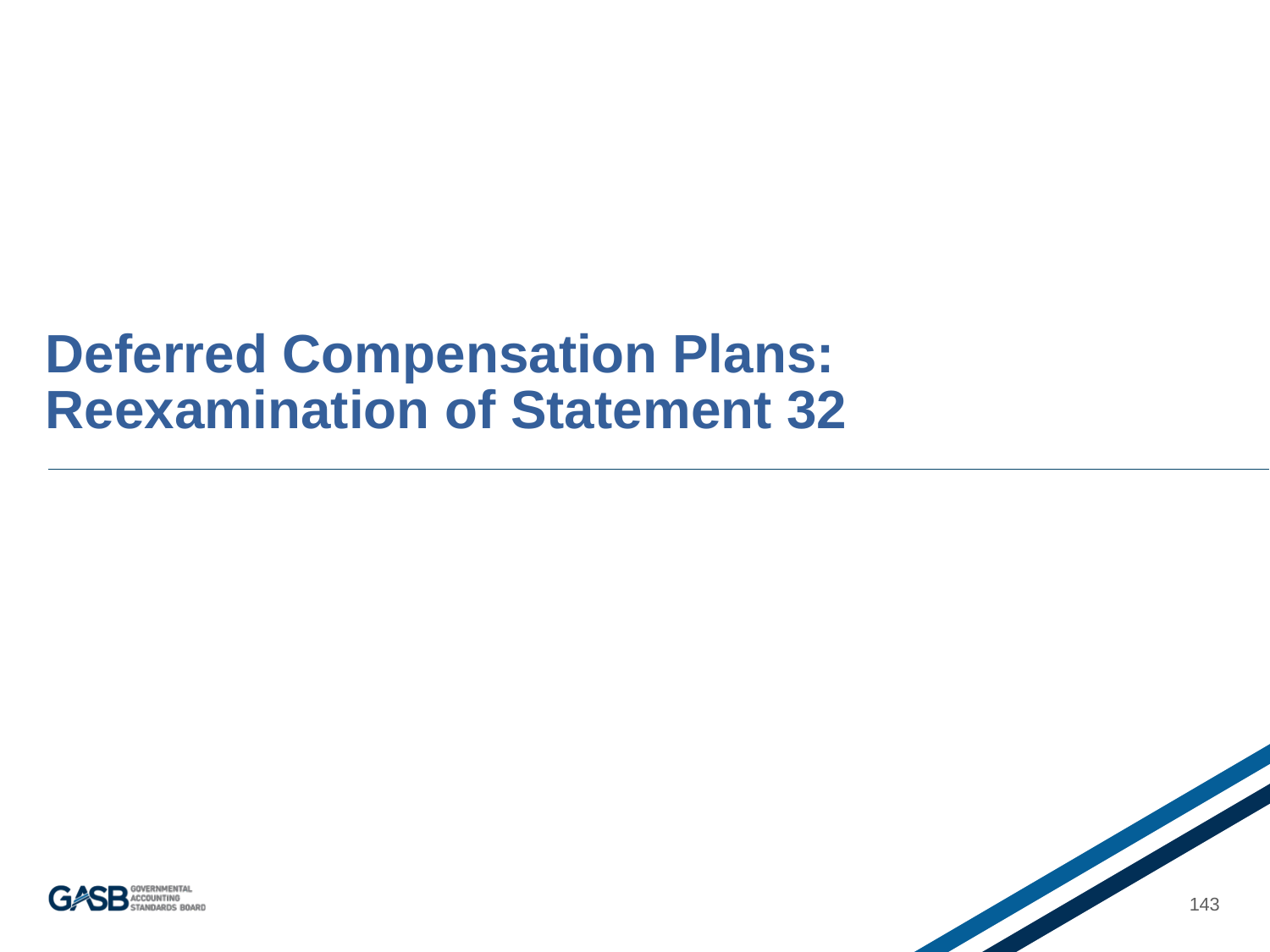

# Deferred Compensation Plans: Reexamination of Statement 32
143